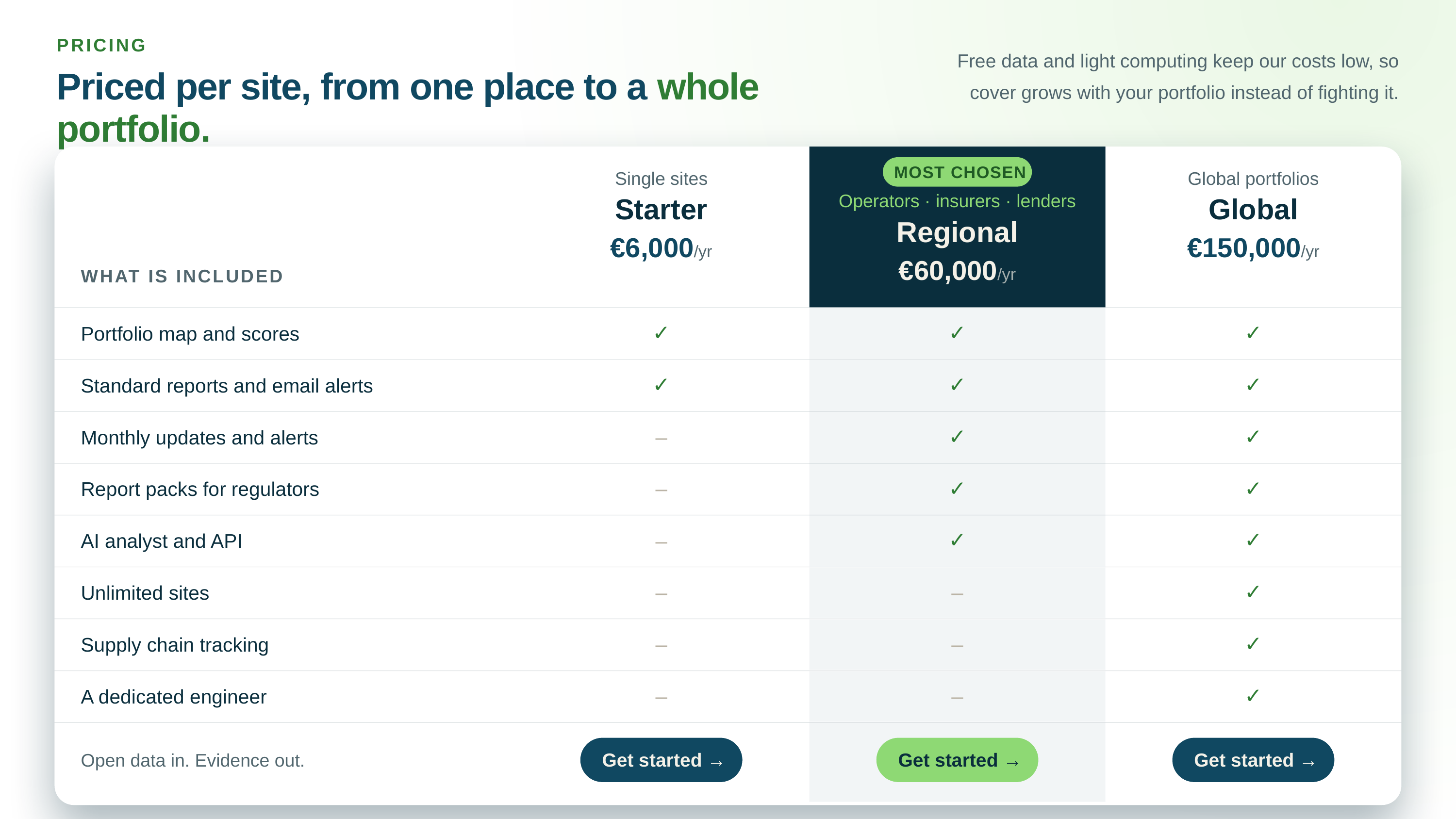

PRICING
Free data and light computing keep our costs low, so cover grows with your portfolio instead of fighting it.
Priced per site, from one place to a whole portfolio.

MOST CHOSEN
Single sites
Global portfolios
Operators · insurers · lenders
Starter
Global
Regional
€6,000/yr
€150,000/yr
€60,000/yr
WHAT IS INCLUDED

✓
✓
✓
Portfolio map and scores

✓
✓
✓
Standard reports and email alerts

✓
✓
–
Monthly updates and alerts

✓
✓
–
Report packs for regulators

✓
✓
–
AI analyst and API

✓
–
–
Unlimited sites

✓
–
–
Supply chain tracking

✓
–
–
A dedicated engineer

Get started →
Get started →
Get started →
Open data in. Evidence out.